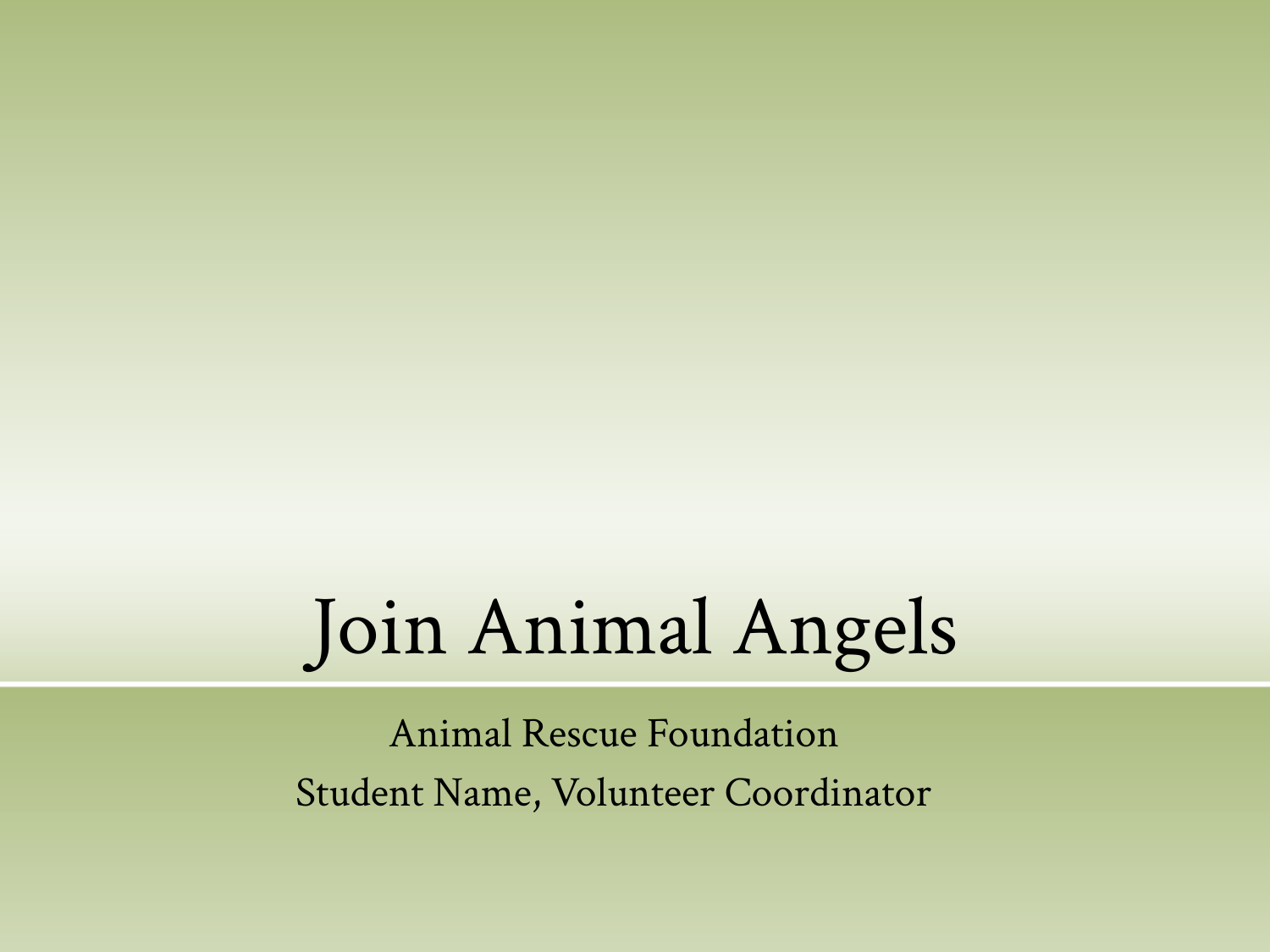

# Join Animal Angels
Animal Rescue Foundation
Student Name, Volunteer Coordinator